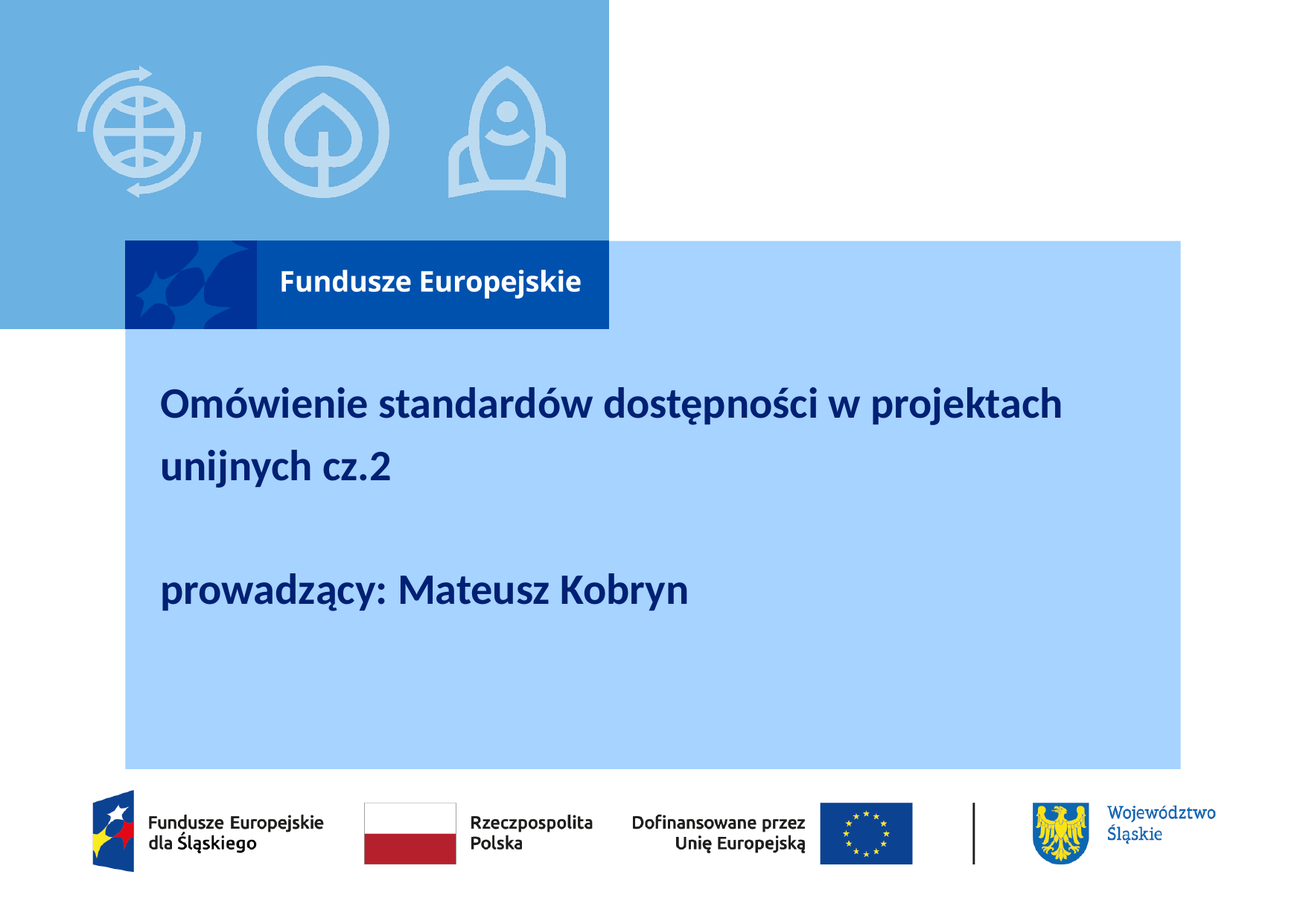

# Omówienie standardów dostępności w projektach unijnych cz.2 prowadzący: Mateusz Kobryn